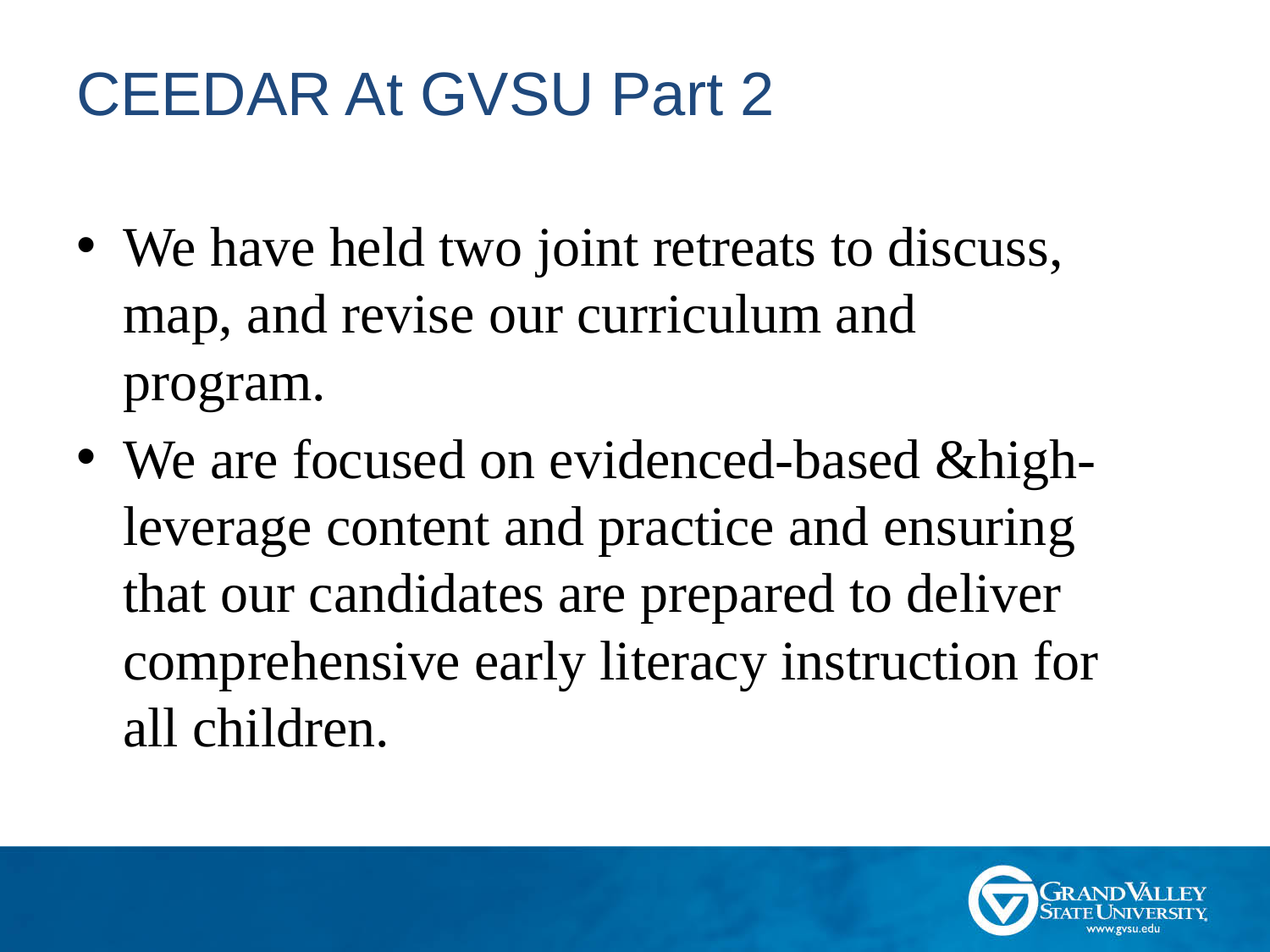

# CEEDAR At GVSU Part 2
We have held two joint retreats to discuss, map, and revise our curriculum and program.
We are focused on evidenced-based &high-leverage content and practice and ensuring that our candidates are prepared to deliver comprehensive early literacy instruction for all children.